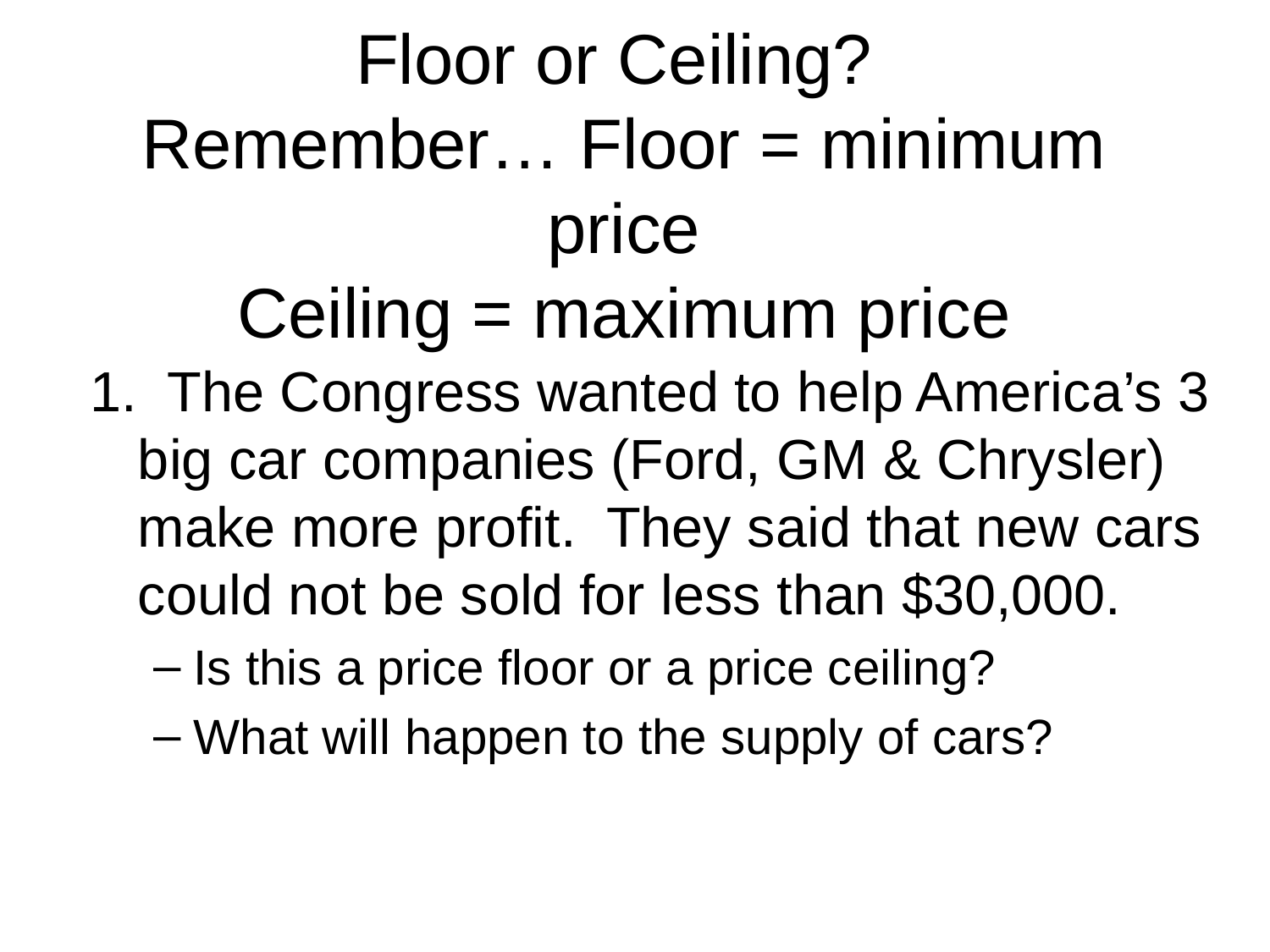

# Floor or Ceiling?  Remember… Floor = minimum price Ceiling = maximum price
1.  The Congress wanted to help America’s 3 big car companies (Ford, GM & Chrysler) make more profit.  They said that new cars could not be sold for less than $30,000.
Is this a price floor or a price ceiling?
What will happen to the supply of cars?